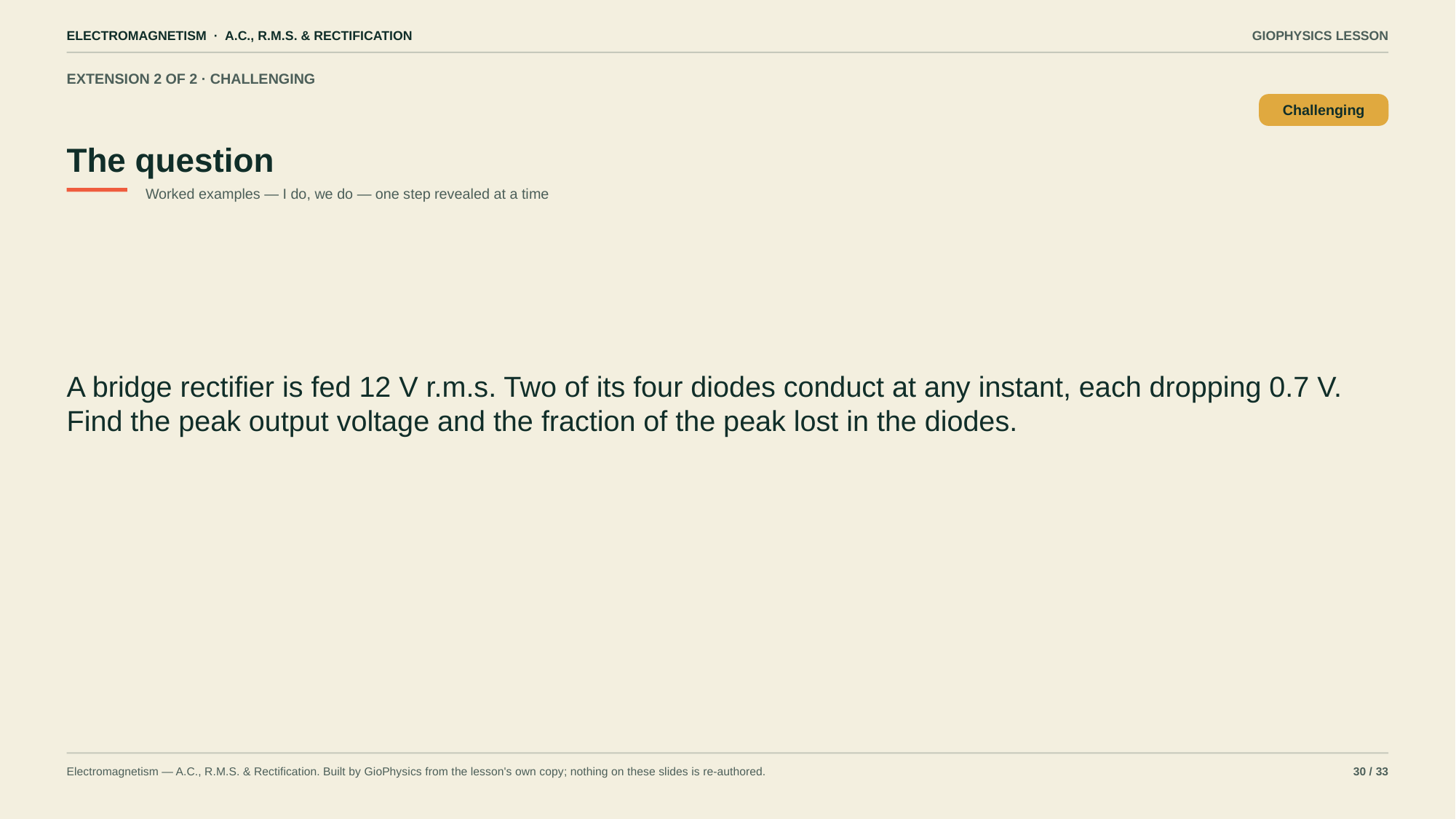

ELECTROMAGNETISM  ·  A.C., R.M.S. & RECTIFICATION
GIOPHYSICS LESSON

EXTENSION 2 OF 2 · CHALLENGING
The question

Challenging
Worked examples — I do, we do — one step revealed at a time

A bridge rectifier is fed 12 V r.m.s. Two of its four diodes conduct at any instant, each dropping 0.7 V. Find the peak output voltage and the fraction of the peak lost in the diodes.

Electromagnetism — A.C., R.M.S. & Rectification. Built by GioPhysics from the lesson's own copy; nothing on these slides is re-authored.
30 / 33